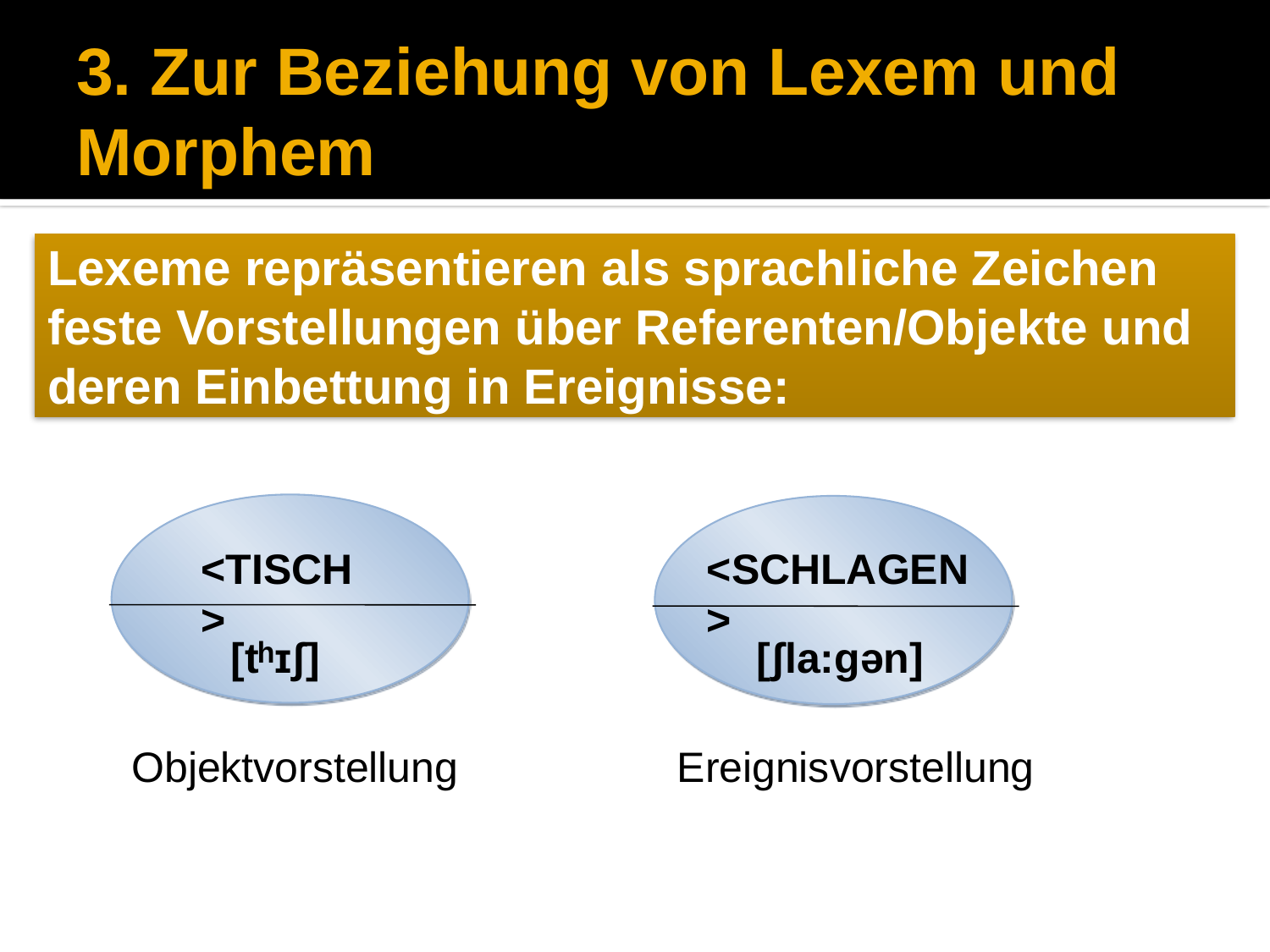

# 3. Zur Beziehung von Lexem und Morphem

Lexeme repräsentieren als sprachliche Zeichen feste Vorstellungen über Referenten/Objekte und deren Einbettung in Ereignisse:

<TISCH>
<SCHLAGEN>
[tʰɪʃ]
[ʃla:gən]
Objektvorstellung
Ereignisvorstellung